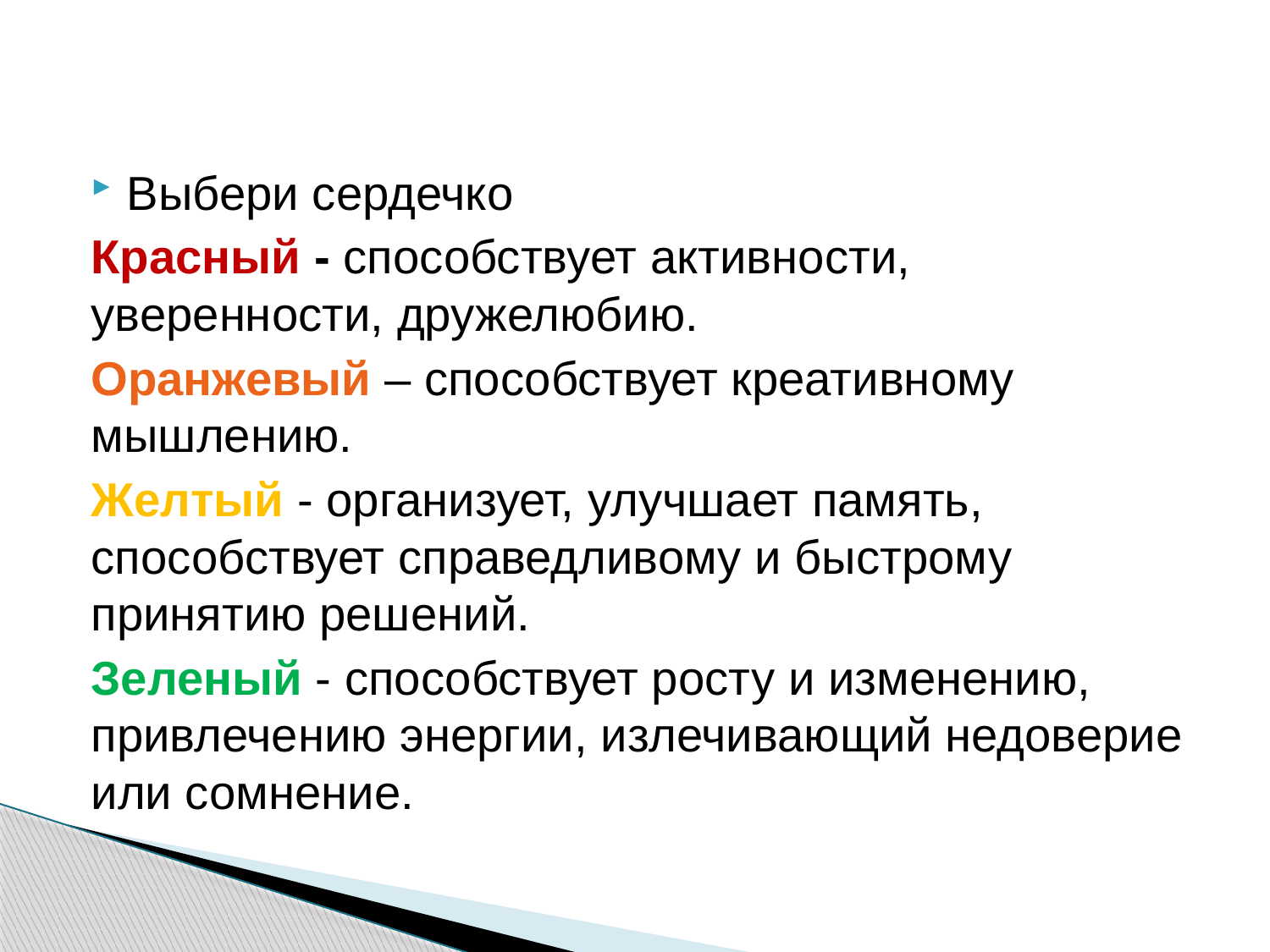

#
Выбери сердечко
Красный - способствует активности, уверенности, дружелюбию.
Оранжевый – способствует креативному мышлению.
Желтый - организует, улучшает память, способствует справедливому и быстрому принятию решений.
Зеленый - способствует росту и изменению, привлечению энергии, излечивающий недоверие или сомнение.